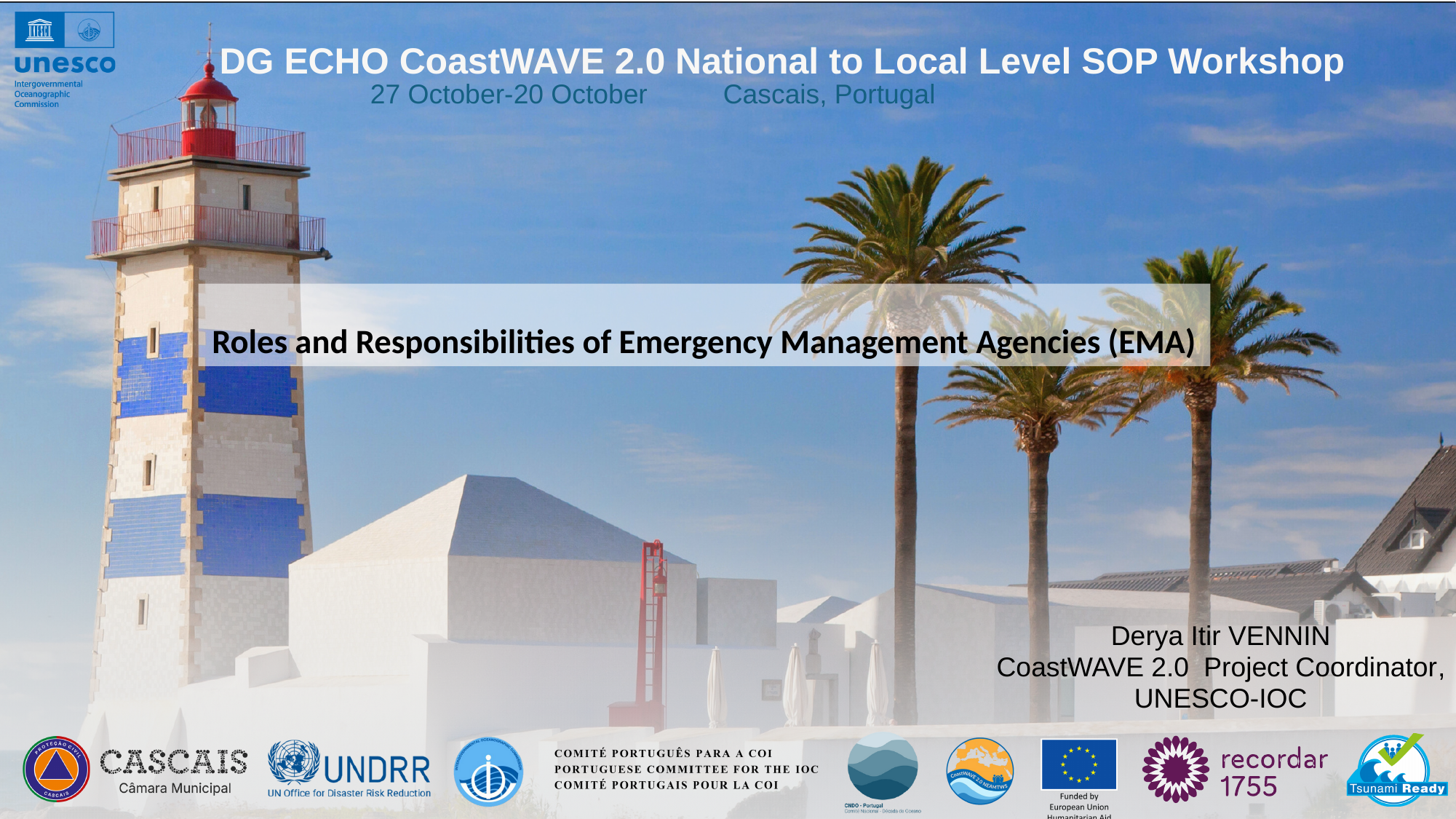

DG ECHO CoastWAVE 2.0 National to Local Level SOP Workshop
27 October-20 October
Cascais, Portugal
Roles and Responsibilities of Emergency Management Agencies (EMA)

Derya Itir VENNIN
CoastWAVE 2.0  Project Coordinator, UNESCO-IOC